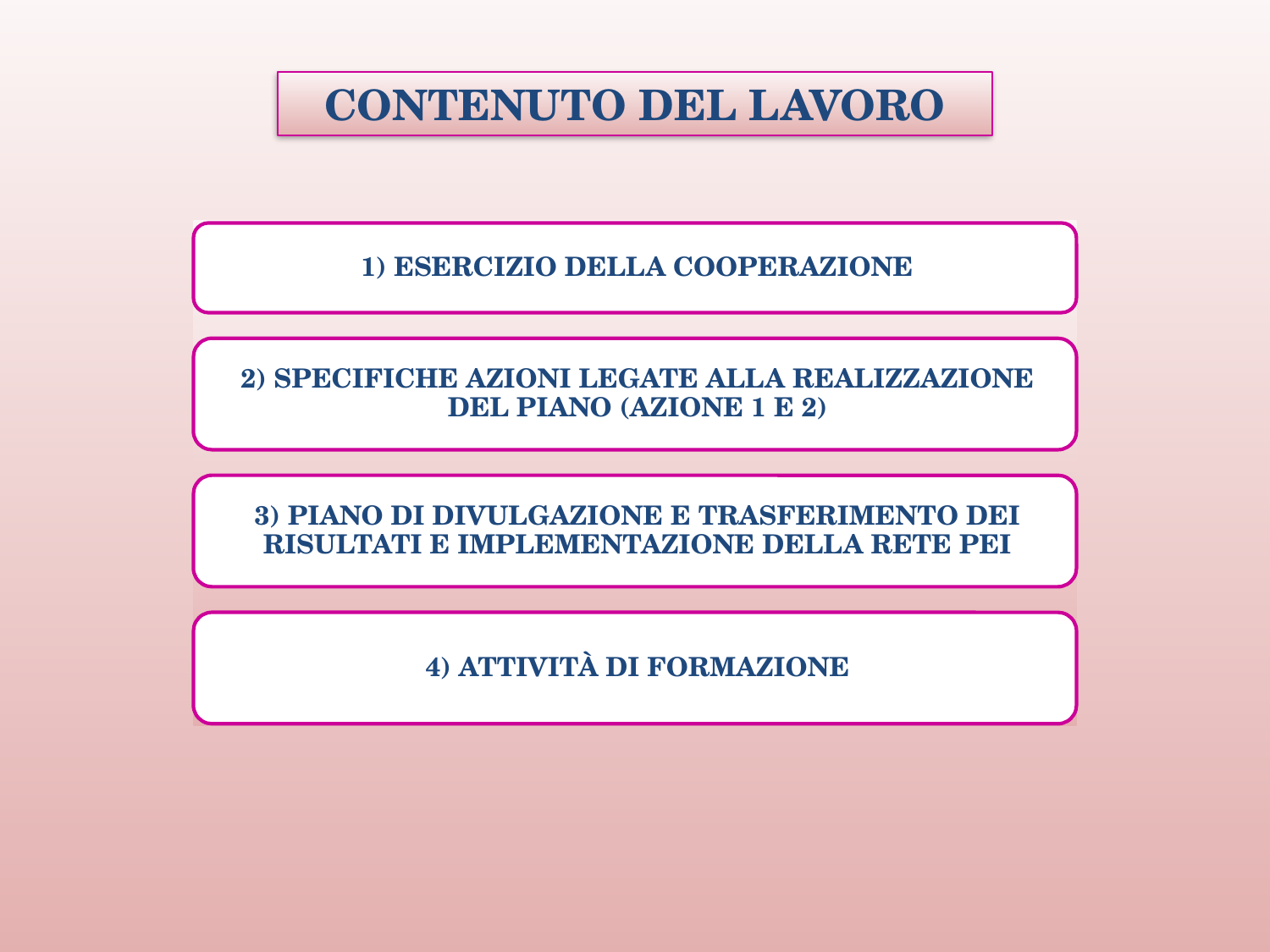

CONTENUTO DEL LAVORO
1) ESERCIZIO DELLA COOPERAZIONE
2) SPECIFICHE AZIONI LEGATE ALLA REALIZZAZIONE DEL PIANO (AZIONE 1 E 2)
3) PIANO DI DIVULGAZIONE E TRASFERIMENTO DEI RISULTATI E IMPLEMENTAZIONE DELLA RETE PEI
4) ATTIVITÀ DI FORMAZIONE